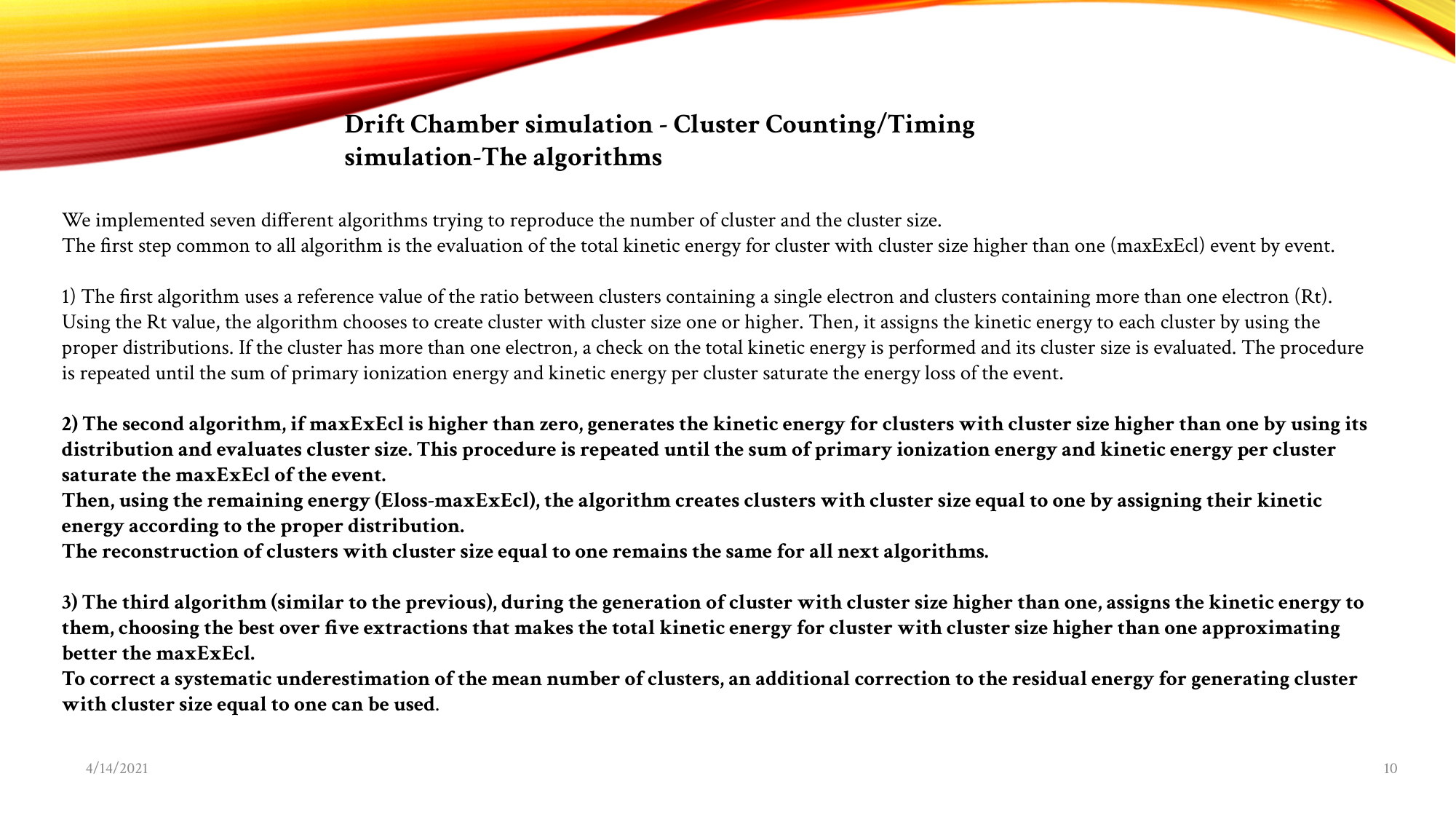

Drift Chamber simulation - Cluster Counting/Timing simulation-The algorithms
We implemented seven different algorithms trying to reproduce the number of cluster and the cluster size.
The first step common to all algorithm is the evaluation of the total kinetic energy for cluster with cluster size higher than one (maxExEcl) event by event.

1) The first algorithm uses a reference value of the ratio between clusters containing a single electron and clusters containing more than one electron (Rt).  Using the Rt value, the algorithm chooses to create cluster with cluster size one or higher. Then, it assigns the kinetic energy to each cluster by using the proper distributions. If the cluster has more than one electron, a check on the total kinetic energy is performed and its cluster size is evaluated. The procedure is repeated until the sum of primary ionization energy and kinetic energy per cluster saturate the energy loss of the event.

2) The second algorithm, if maxExEcl is higher than zero, generates the kinetic energy for clusters with cluster size higher than one by using its distribution and evaluates cluster size. This procedure is repeated until the sum of primary ionization energy and kinetic energy per cluster saturate the maxExEcl of the event.
Then, using the remaining energy (Eloss-maxExEcl), the algorithm creates clusters with cluster size equal to one by assigning their kinetic energy according to the proper distribution.
The reconstruction of clusters with cluster size equal to one remains the same for all next algorithms.

3) The third algorithm (similar to the previous), during the generation of cluster with cluster size higher than one, assigns the kinetic energy to them, choosing the best over five extractions that makes the total kinetic energy for cluster with cluster size higher than one approximating better the maxExEcl.
To correct a systematic underestimation of the mean number of clusters, an additional correction to the residual energy for generating cluster with cluster size equal to one can be used.
4/14/2021
10